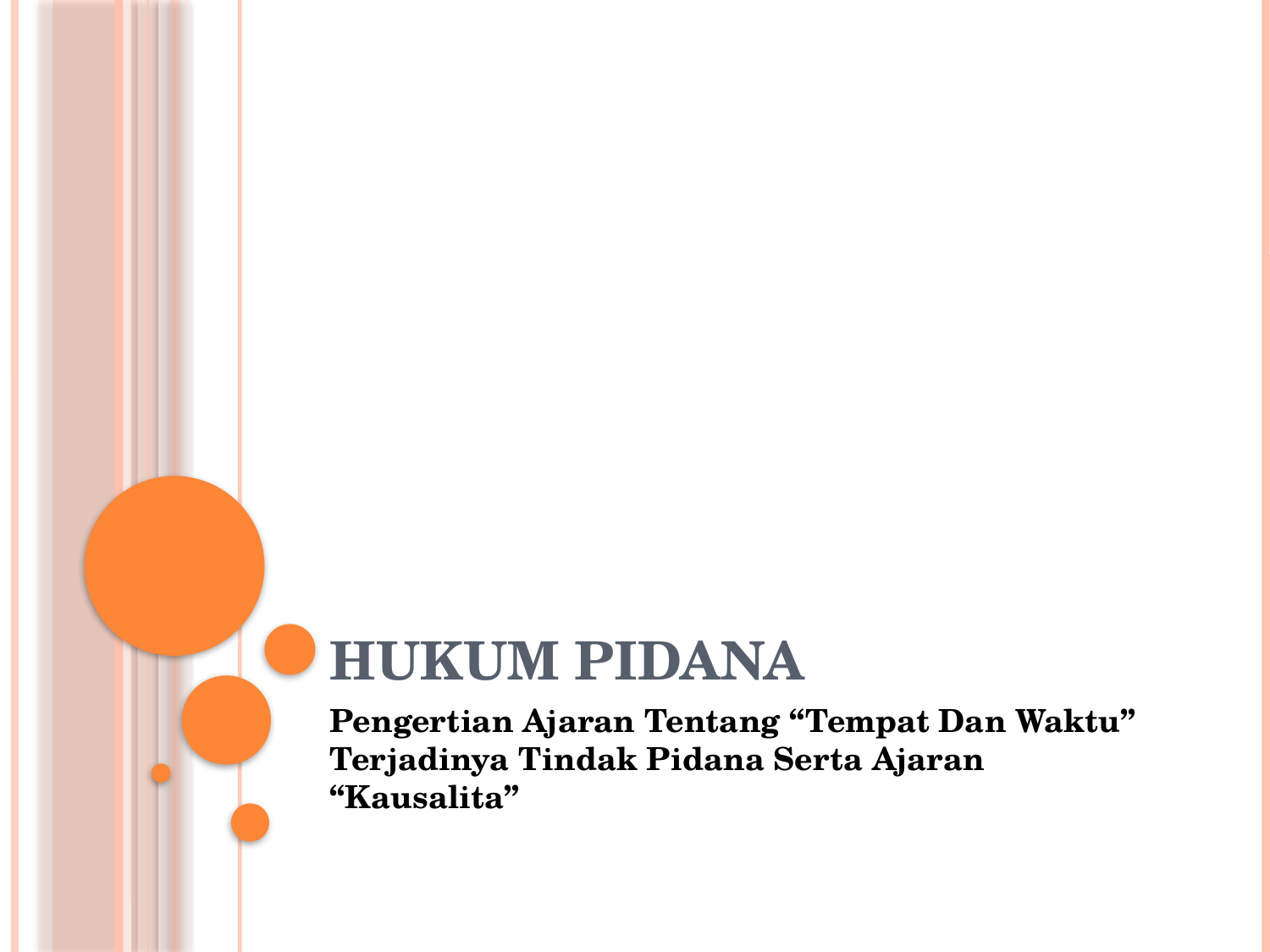

# HUKUM PIDANA
Pengertian Ajaran Tentang “Tempat Dan Waktu” Terjadinya Tindak Pidana Serta Ajaran “Kausalita”